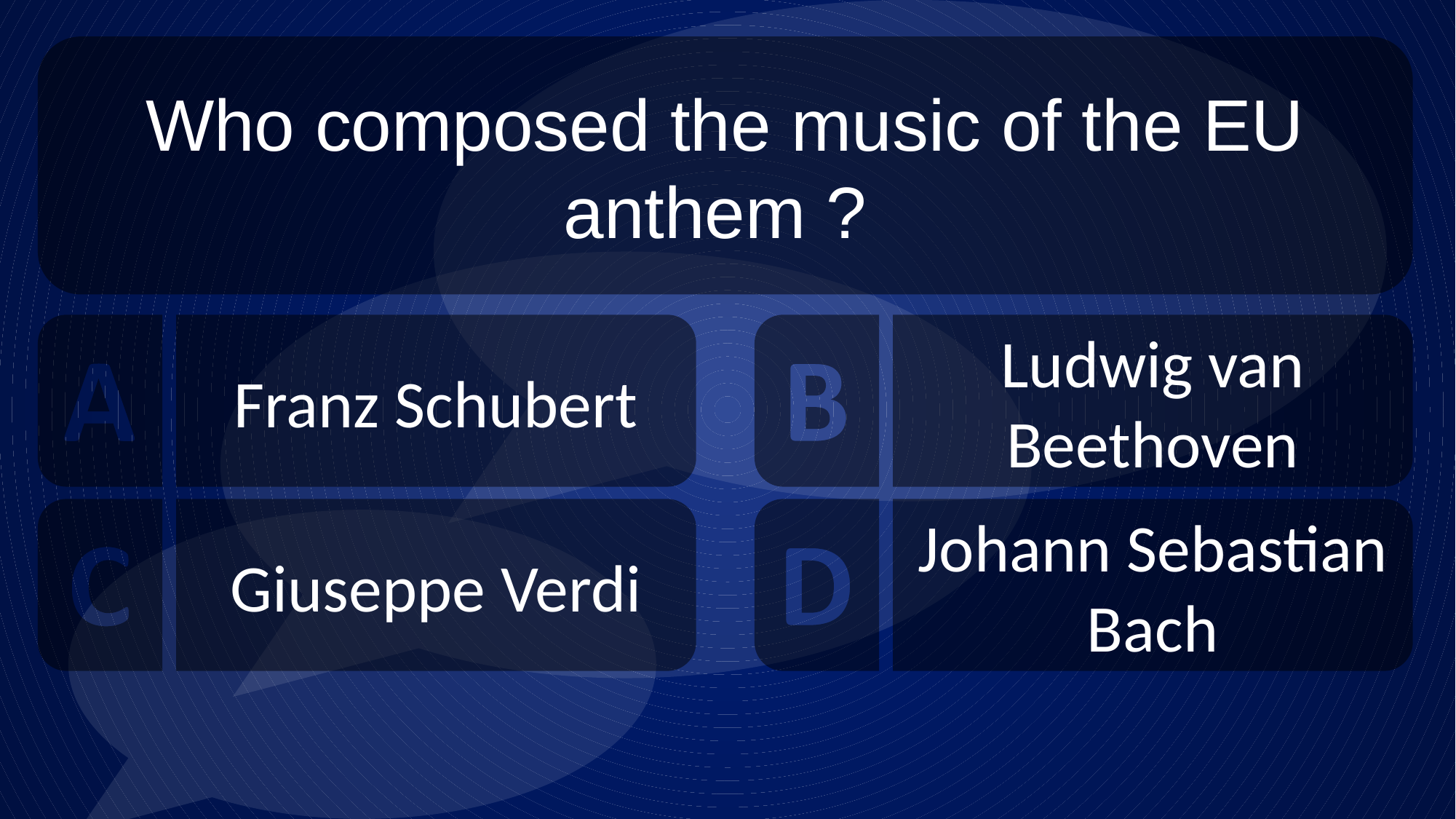

Who composed the music of the EU anthem ?

Franz Schubert
Ludwig van Beethoven

Giuseppe Verdi
Johann Sebastian Bach